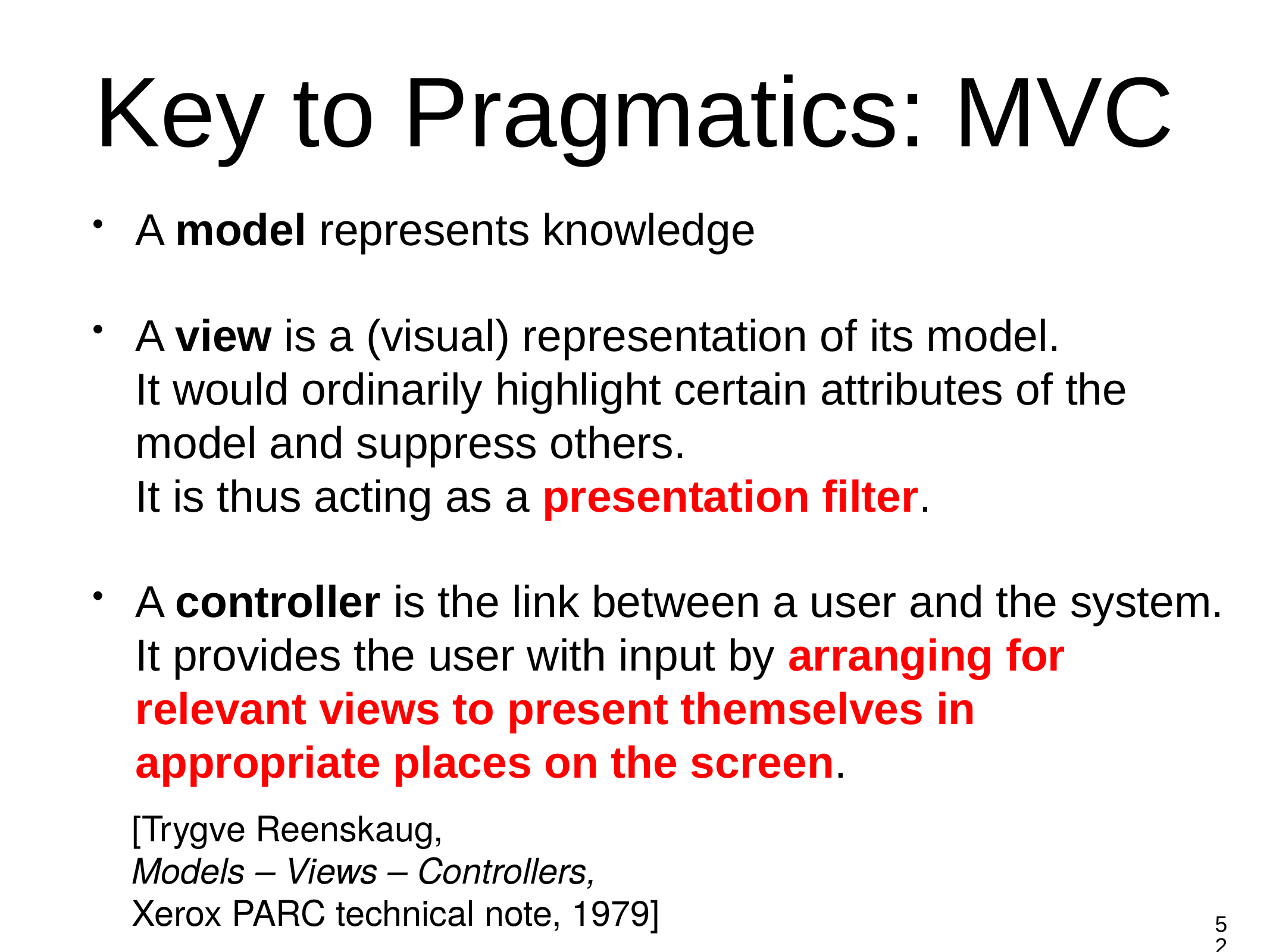

# Key to Pragmatics: MVC
A model represents knowledge
A view is a (visual) representation of its model.
It would ordinarily highlight certain attributes of the model and suppress others.
It is thus acting as a presentation filter.
A controller is the link between a user and the system.
It provides the user with input by arranging for relevant views to present themselves in appropriate places on the screen.
[Trygve Reenskaug,
Models – Views – Controllers,
Xerox PARC technical note, 1979]
52